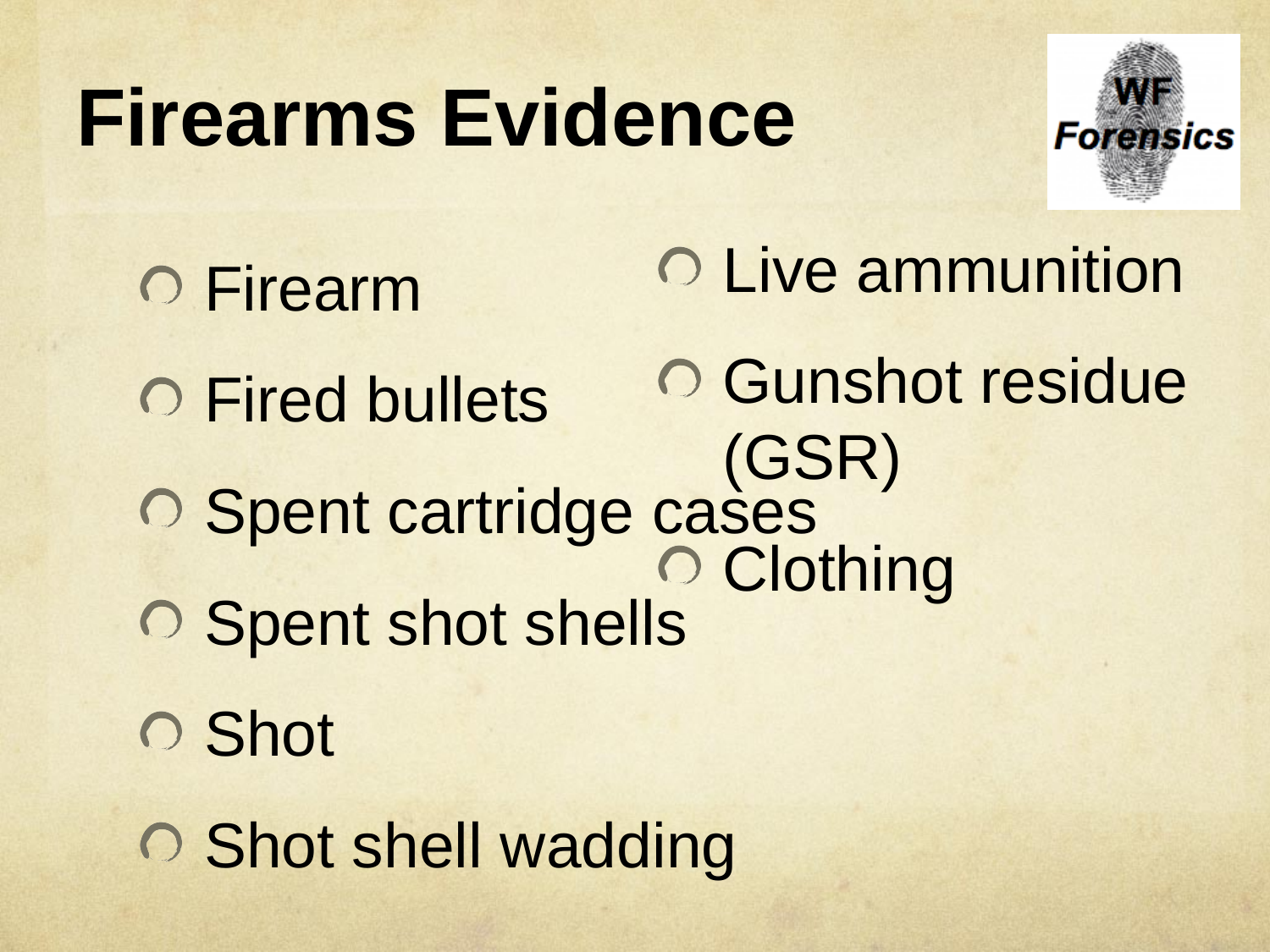

# Firearms Evidence
Firearm
Fired bullets
Spent cartridge cases
Spent shot shells
Shot
Shot shell wadding

Live ammunition
Gunshot residue (GSR)
Clothing